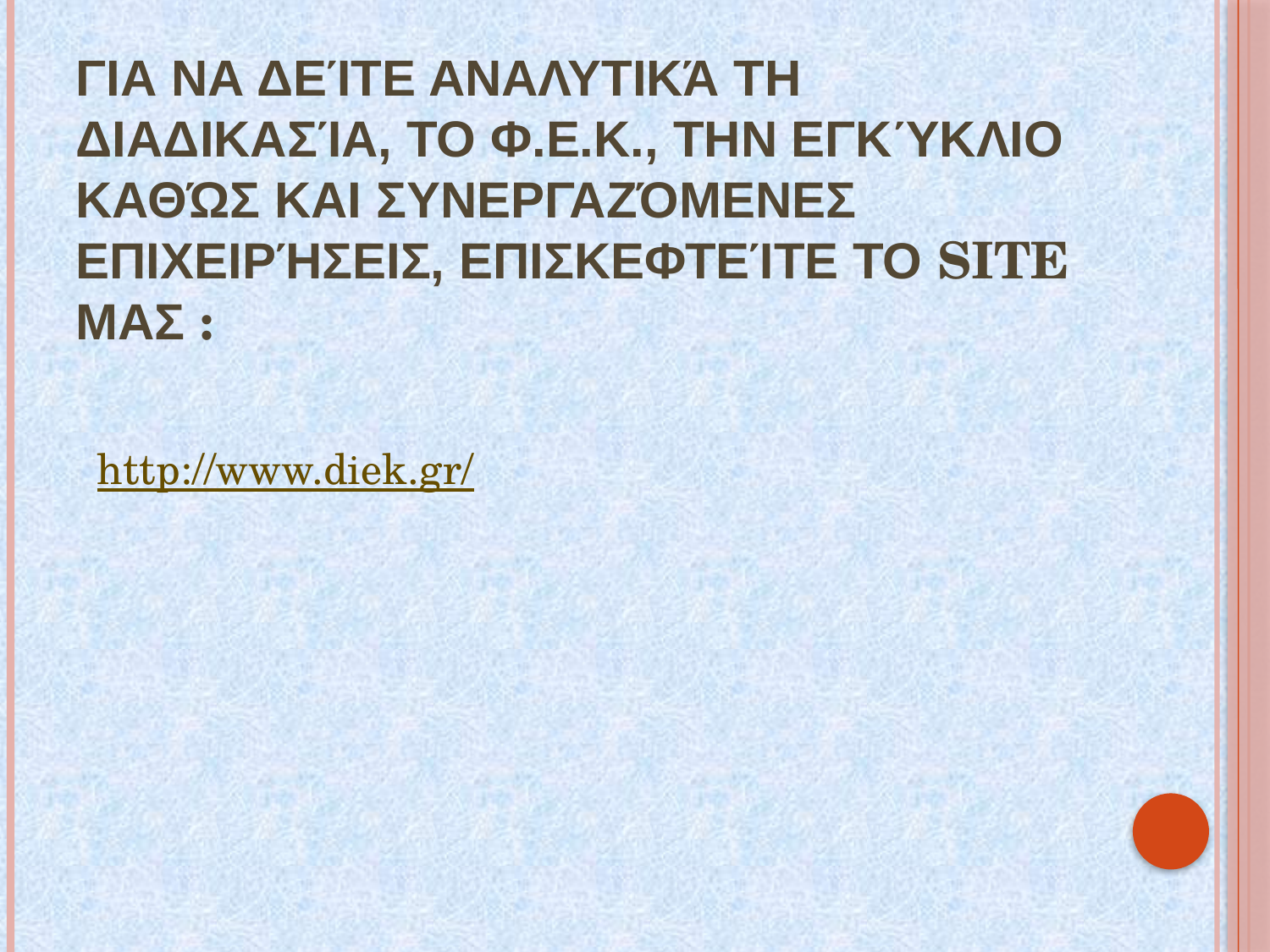

# Για να δείτε αναλυτικά τη διαδικασία, το φ.ε.κ., την εγκύκλιο καθώς και συνεργαζόμενες επιχειρήσεις, επισκεφτείτε το site μας :
http://www.diek.gr/